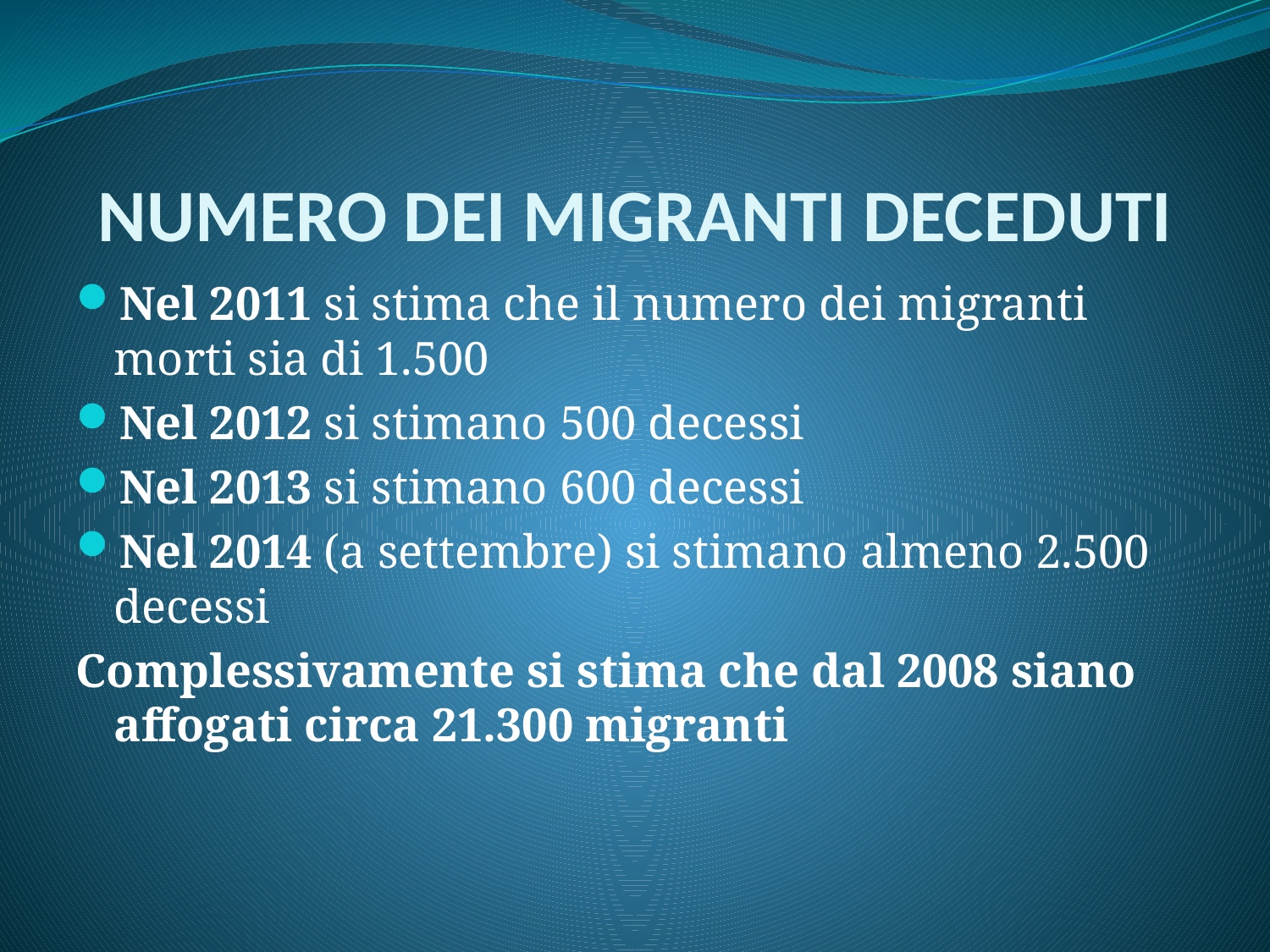

# NUMERO DEI MIGRANTI DECEDUTI
Nel 2011 si stima che il numero dei migranti morti sia di 1.500
Nel 2012 si stimano 500 decessi
Nel 2013 si stimano 600 decessi
Nel 2014 (a settembre) si stimano almeno 2.500 decessi
Complessivamente si stima che dal 2008 siano affogati circa 21.300 migranti